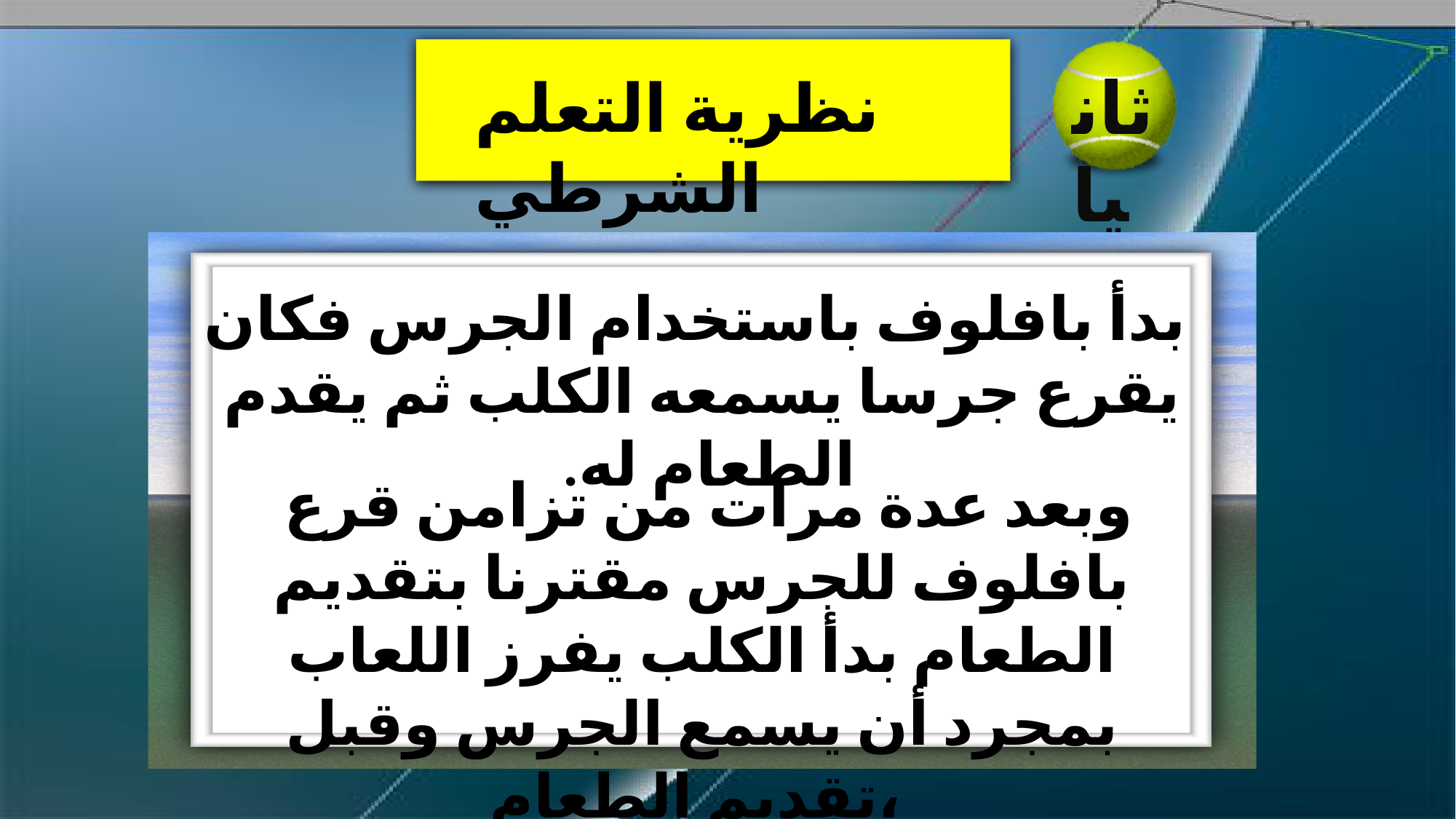

ثانيا
نظرية التعلم الشرطي

 بدأ بافلوف باستخدام الجرس فكان يقرع جرسا يسمعه الكلب ثم يقدم الطعام له.
 وبعد عدة مرات من تزامن قرع بافلوف للجرس مقترنا بتقديم الطعام بدأ الكلب يفرز اللعاب بمجرد أن يسمع الجرس وقبل تقديم الطعام،